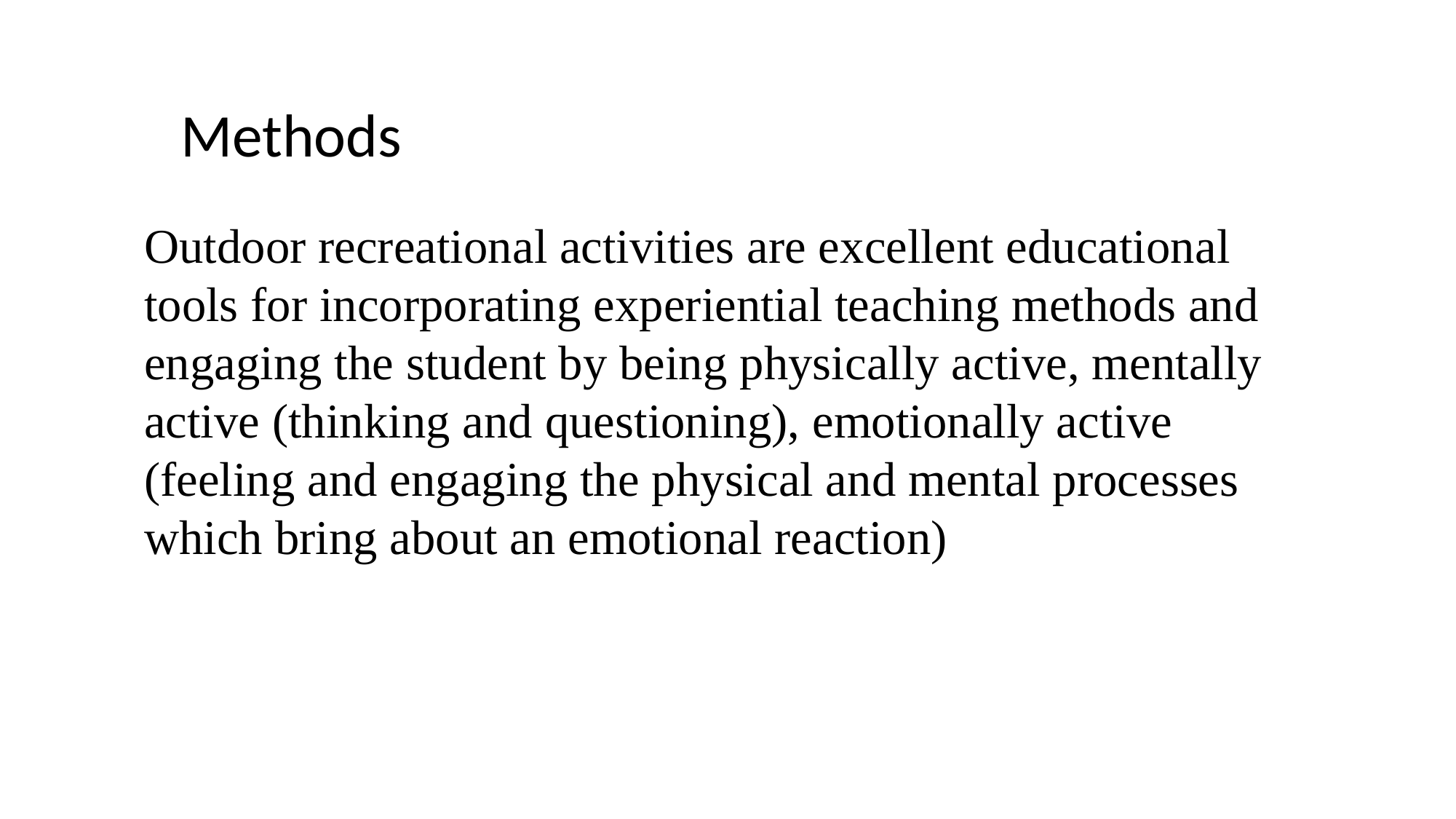

Methods
Outdoor recreational activities are excellent educational tools for incorporating experiential teaching methods and engaging the student by being physically active, mentally active (thinking and questioning), emotionally active (feeling and engaging the physical and mental processes which bring about an emotional reaction)